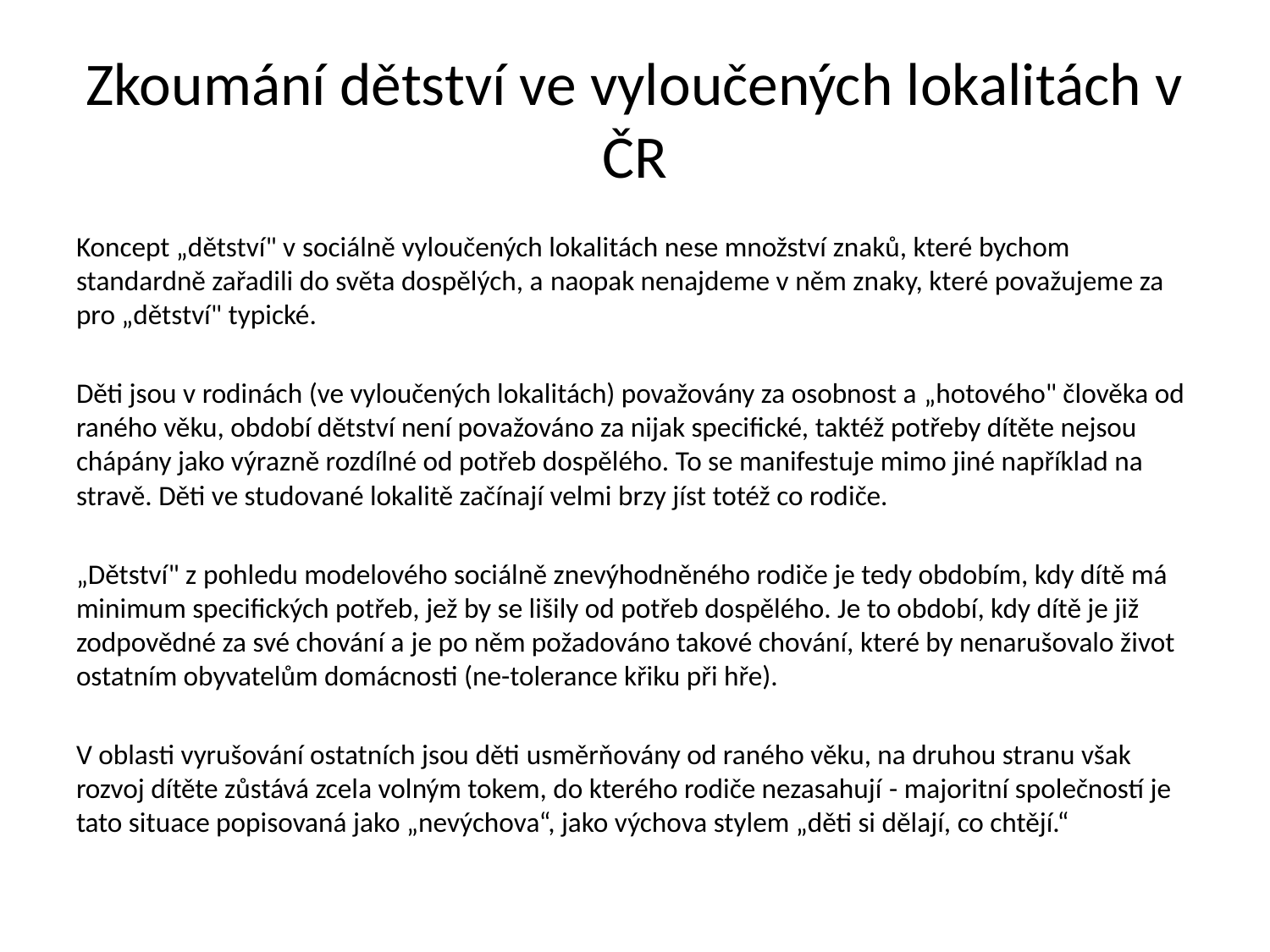

# Zkoumání dětství ve vyloučených lokalitách v ČR
Koncept „dětství" v sociálně vyloučených lokalitách nese množství znaků, které bychom standardně zařadili do světa dospělých, a naopak nenajdeme v něm znaky, které považujeme za pro „dětství" typické.

Děti jsou v rodinách (ve vyloučených lokalitách) považovány za osobnost a „hotového" člověka od raného věku, období dětství není považováno za nijak specifické, taktéž potřeby dítěte nejsou chápány jako výrazně rozdílné od potřeb dospělého. To se manifestuje mimo jiné například na stravě. Děti ve studované lokalitě začínají velmi brzy jíst totéž co rodiče.

„Dětství" z pohledu modelového sociálně znevýhodněného rodiče je tedy obdobím, kdy dítě má minimum specifických potřeb, jež by se lišily od potřeb dospělého. Je to období, kdy dítě je již zodpovědné za své chování a je po něm požadováno takové chování, které by nenarušovalo život ostatním obyvatelům domácnosti (ne-tolerance křiku při hře).

V oblasti vyrušování ostatních jsou děti usměrňovány od raného věku, na druhou stranu však rozvoj dítěte zůstává zcela volným tokem, do kterého rodiče nezasahují - majoritní společností je tato situace popisovaná jako „nevýchova“, jako výchova stylem „děti si dělají, co chtějí.“